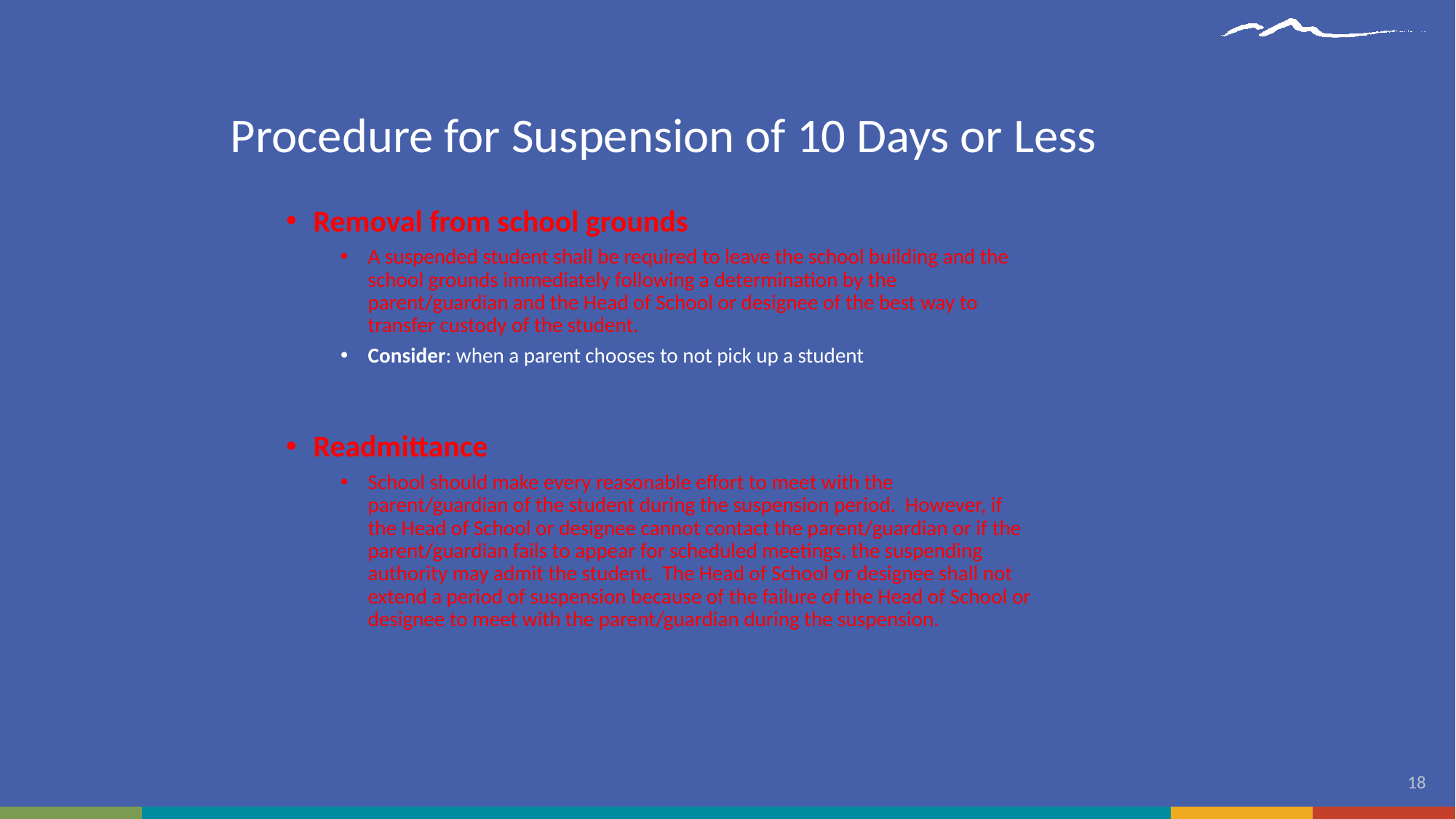

Procedure for Suspension of 10 Days or Less
Removal from school grounds
A suspended student shall be required to leave the school building and the school grounds immediately following a determination by the parent/guardian and the Head of School or designee of the best way to transfer custody of the student.
Consider: when a parent chooses to not pick up a student

Readmittance
School should make every reasonable effort to meet with the parent/guardian of the student during the suspension period.  However, if the Head of School or designee cannot contact the parent/guardian or if the parent/guardian fails to appear for scheduled meetings, the suspending authority may admit the student.  The Head of School or designee shall not extend a period of suspension because of the failure of the Head of School or designee to meet with the parent/guardian during the suspension.

18